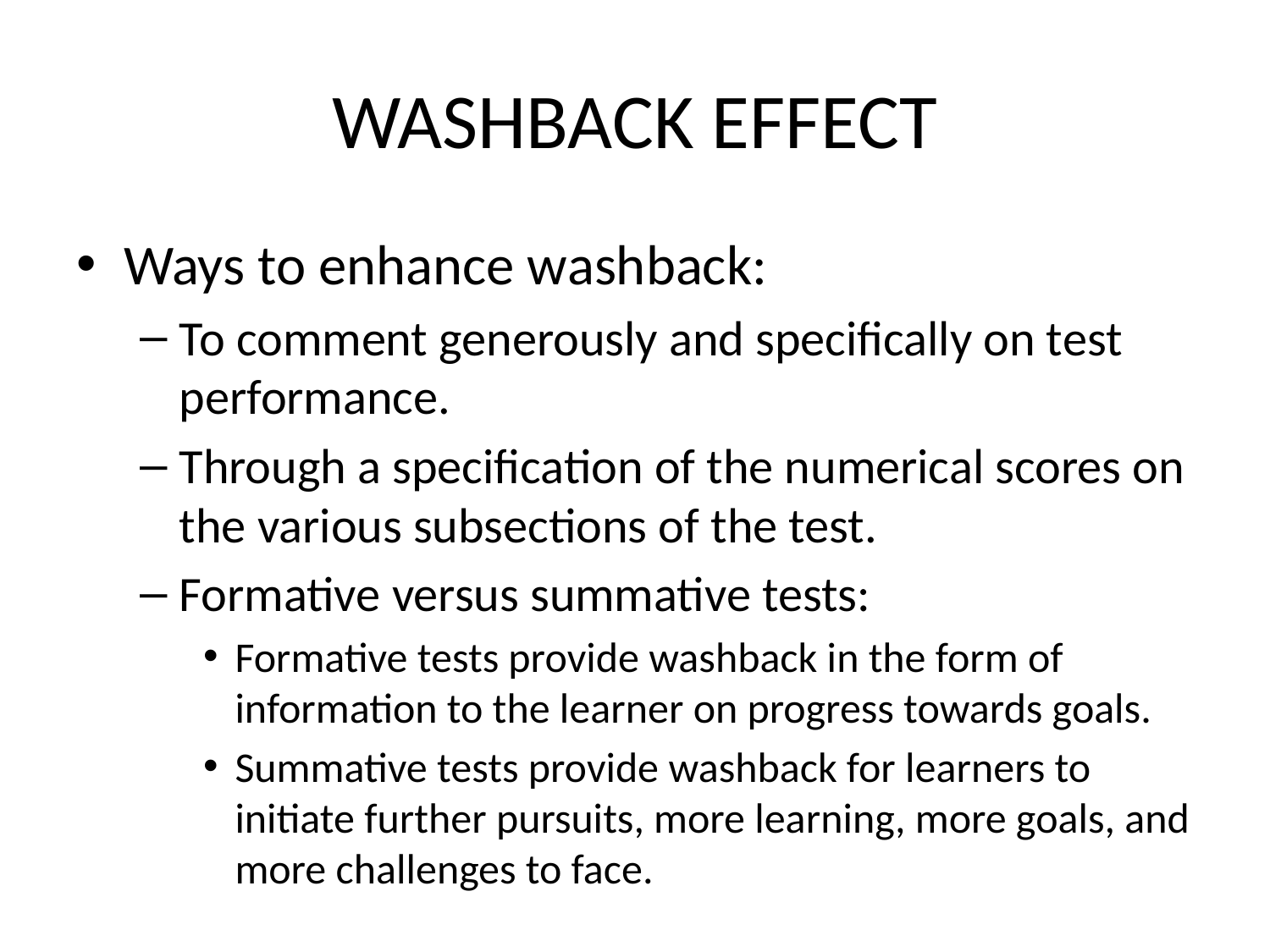

# WASHBACK EFFECT
Ways to enhance washback:
To comment generously and specifically on test performance.
Through a specification of the numerical scores on the various subsections of the test.
Formative versus summative tests:
Formative tests provide washback in the form of information to the learner on progress towards goals.
Summative tests provide washback for learners to  initiate further pursuits, more learning, more goals, and more challenges to face.